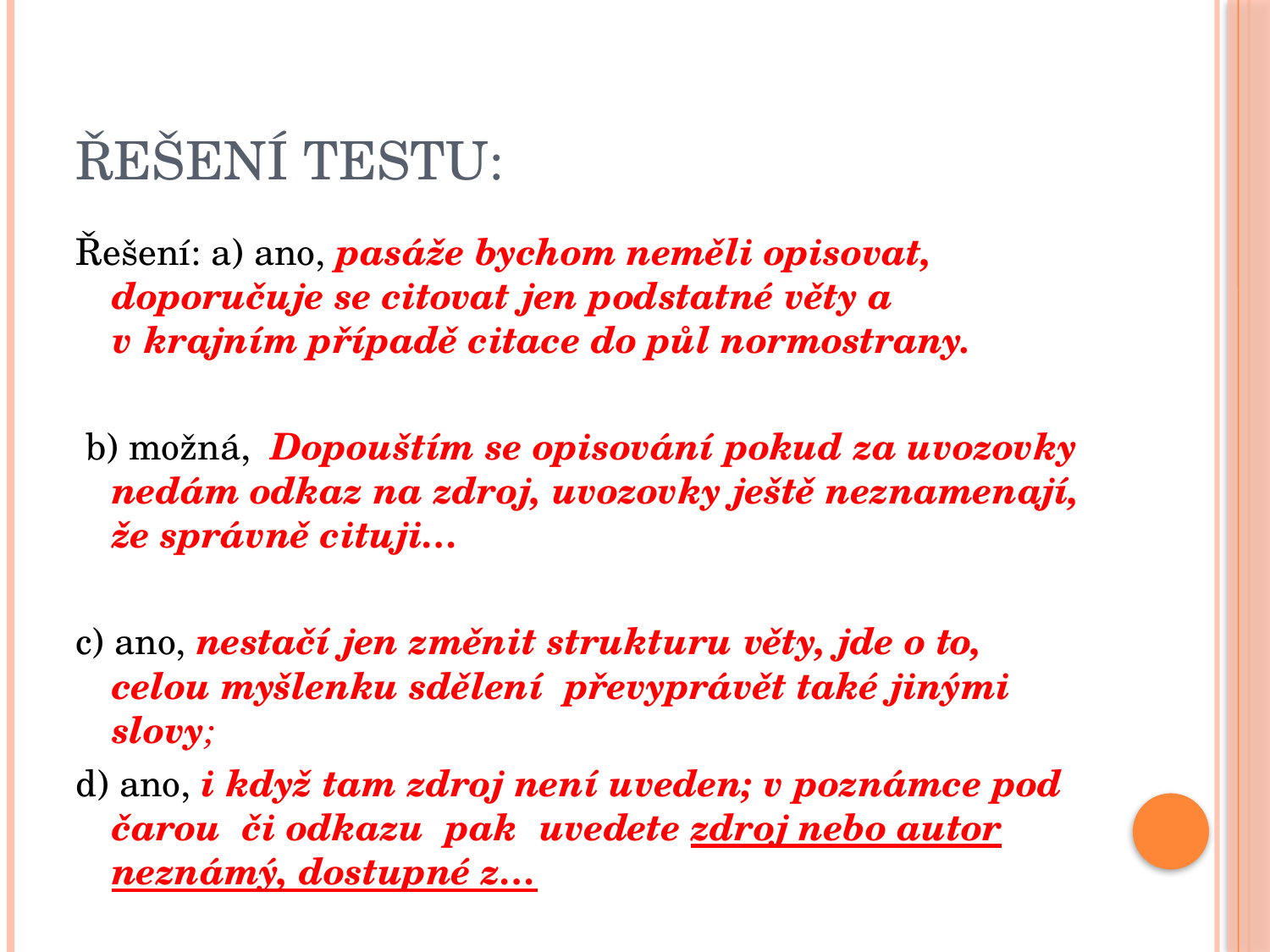

# Řešení testu:
Řešení: a) ano, pasáže bychom neměli opisovat, doporučuje se citovat jen podstatné věty a v krajním případě citace do půl normostrany.

 b) možná,  Dopouštím se opisování pokud za uvozovky nedám odkaz na zdroj, uvozovky ještě neznamenají, že správně cituji…

c) ano, nestačí jen změnit strukturu věty, jde o to, celou myšlenku sdělení  převyprávět také jinými slovy;
d) ano, i když tam zdroj není uveden; v poznámce pod  čarou  či odkazu  pak  uvedete zdroj nebo autor neznámý, dostupné z…